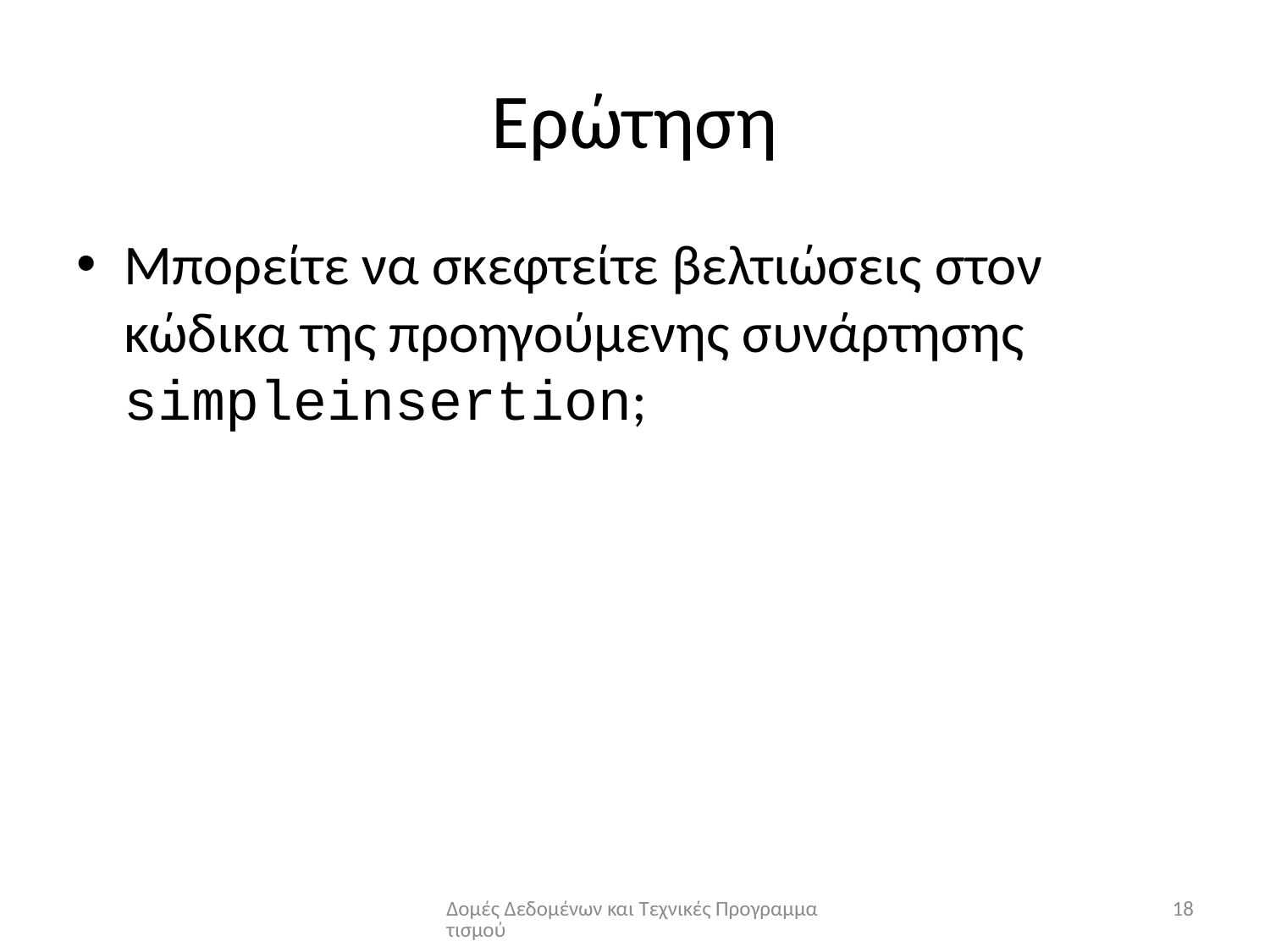

# Ερώτηση
Μπορείτε να σκεφτείτε βελτιώσεις στον κώδικα της προηγούμενης συνάρτησης simpleinsertion;
Δομές Δεδομένων και Τεχνικές Προγραμματισμού
18